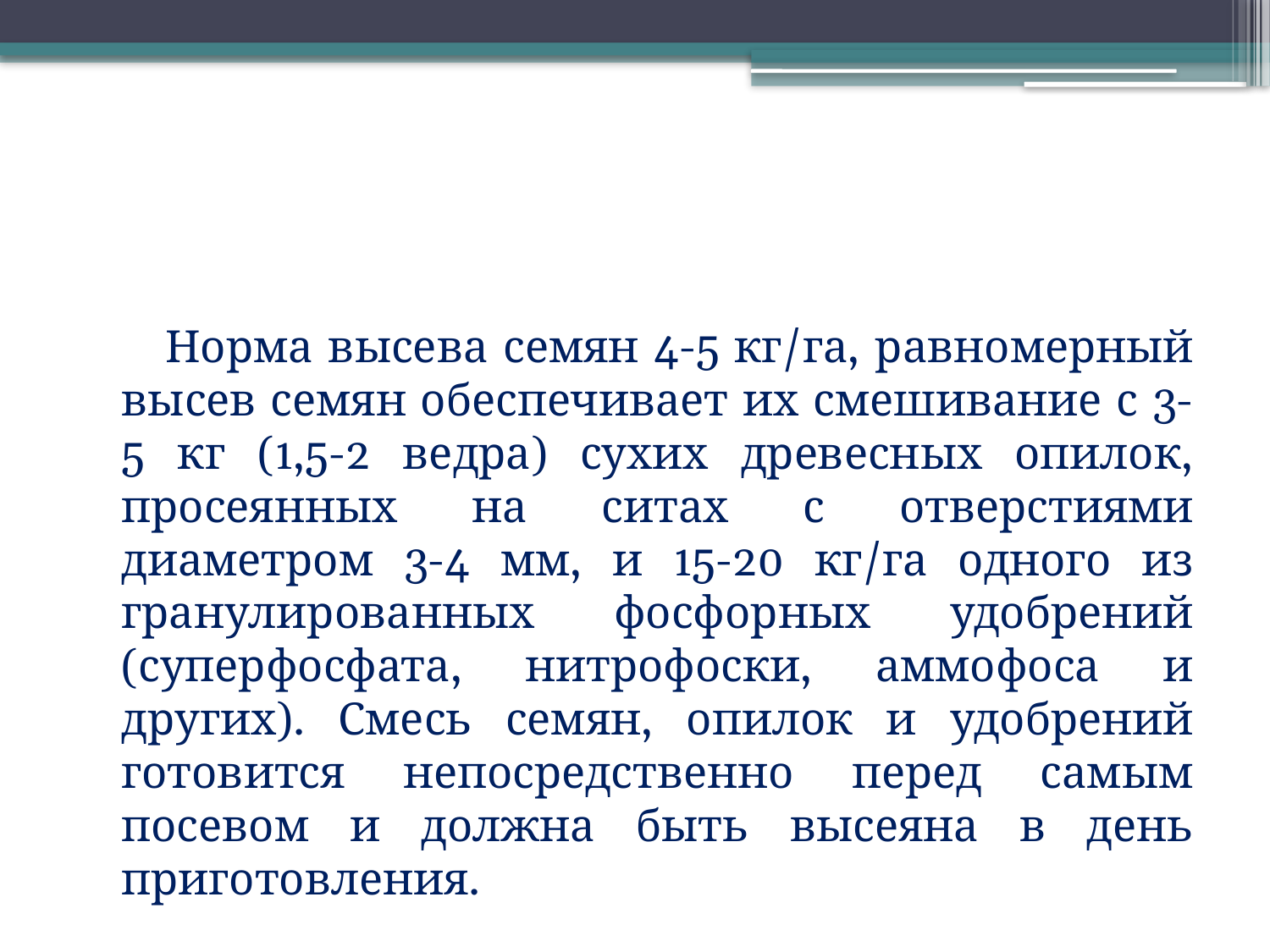

Норма высева семян 4-5 кг/га, равномерный высев семян обеспечивает их смешивание с 3-5 кг (1,5-2 ведра) сухих древесных опилок, просеянных на ситах с отверстиями диаметром 3-4 мм, и 15-20 кг/га одного из гранулированных фосфорных удобрений (суперфосфата, нитрофоски, аммофоса и других). Смесь семян, опилок и удобрений готовится непосредственно перед самым посевом и должна быть высеяна в день приготовления.